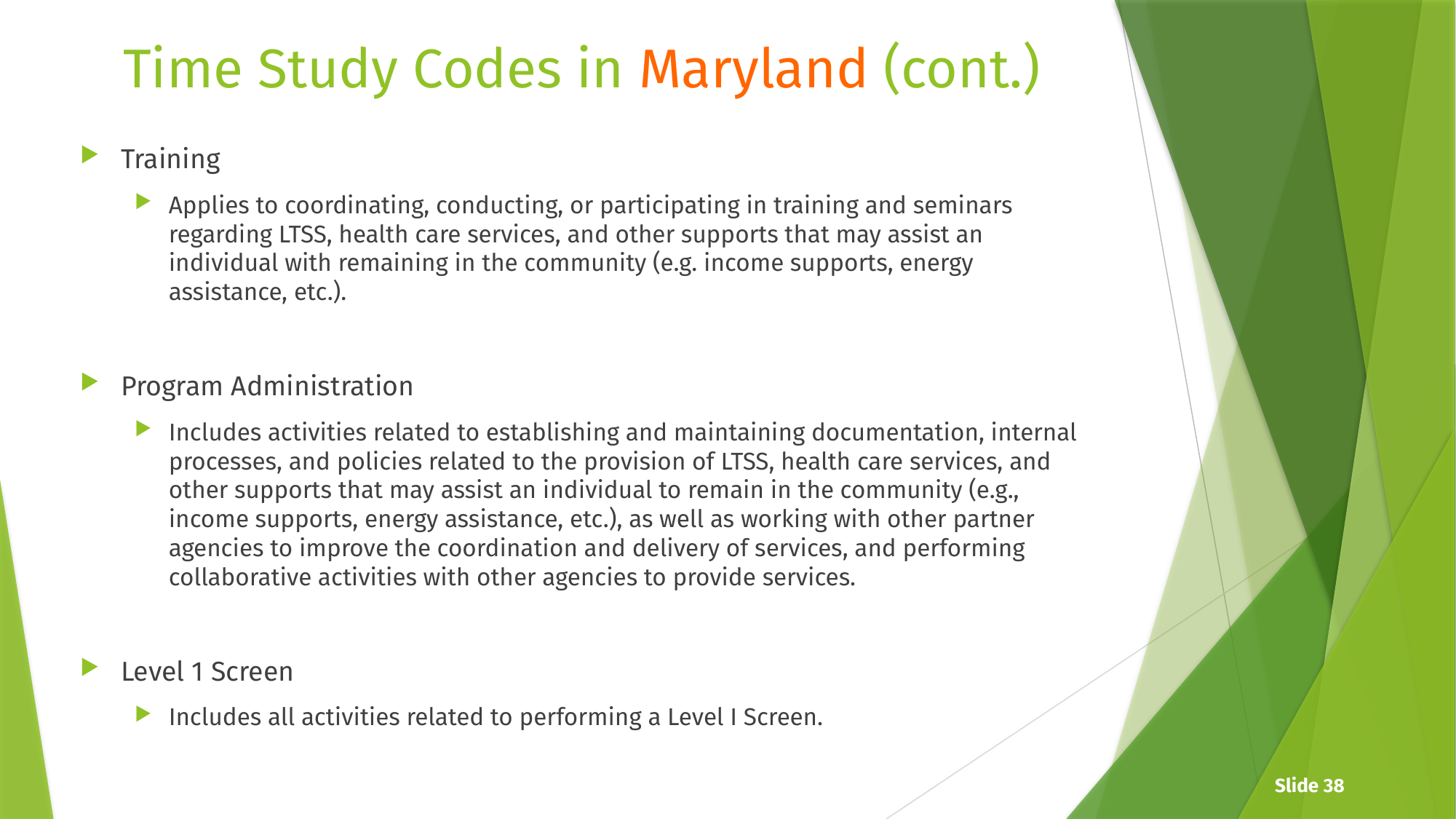

# Time Study Codes in Maryland (cont.)
Training
Applies to coordinating, conducting, or participating in training and seminars regarding LTSS, health care services, and other supports that may assist an individual with remaining in the community (e.g. income supports, energy assistance, etc.).

Program Administration
Includes activities related to establishing and maintaining documentation, internal processes, and policies related to the provision of LTSS, health care services, and other supports that may assist an individual to remain in the community (e.g., income supports, energy assistance, etc.), as well as working with other partner agencies to improve the coordination and delivery of services, and performing collaborative activities with other agencies to provide services.

Level 1 Screen
Includes all activities related to performing a Level I Screen.

Slide 38